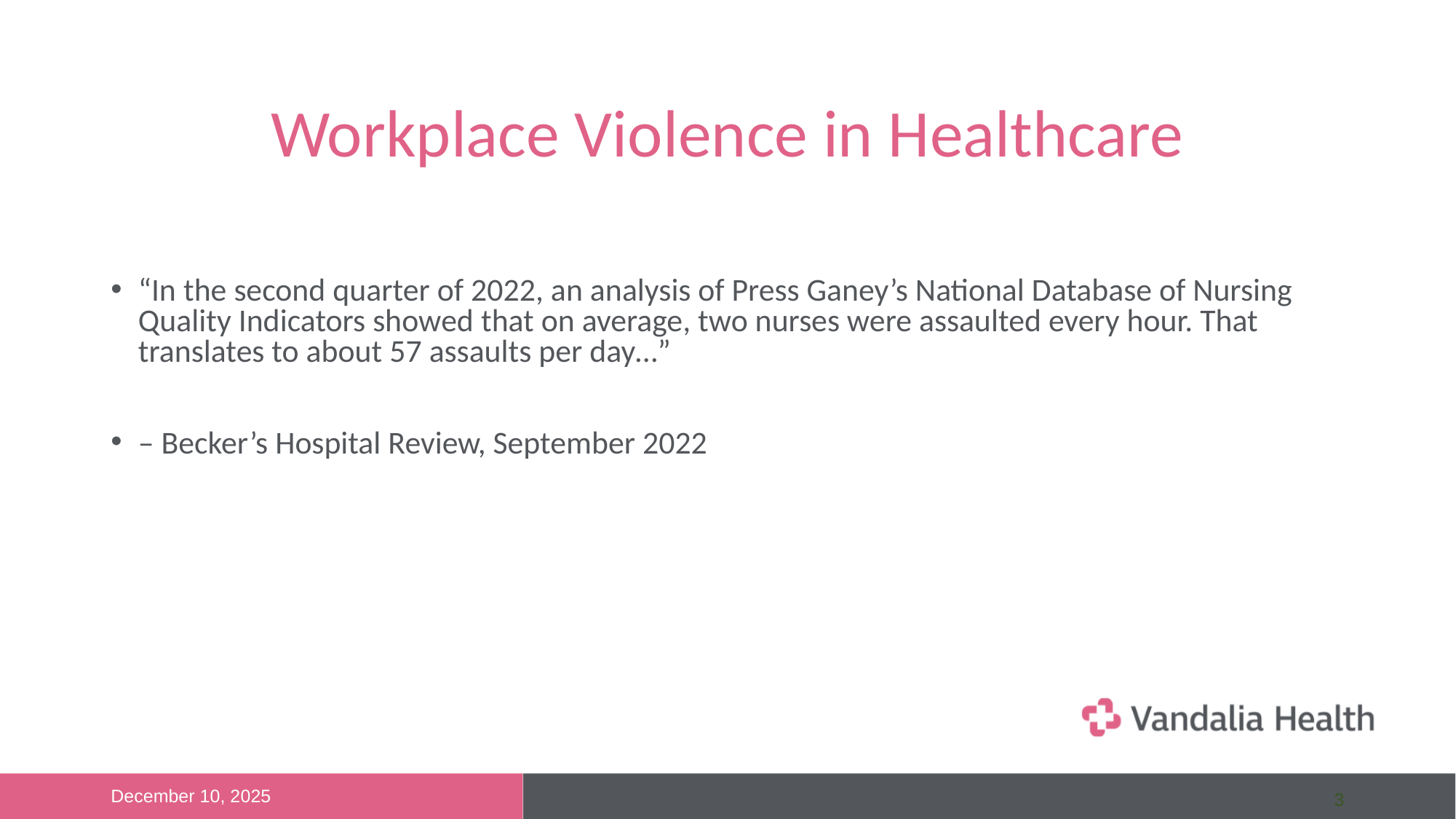

# Workplace Violence in Healthcare

“In the second quarter of 2022, an analysis of Press Ganey’s National Database of Nursing Quality Indicators showed that on average, two nurses were assaulted every hour. That translates to about 57 assaults per day…”

– Becker’s Hospital Review, September 2022

December 10, 2025
3